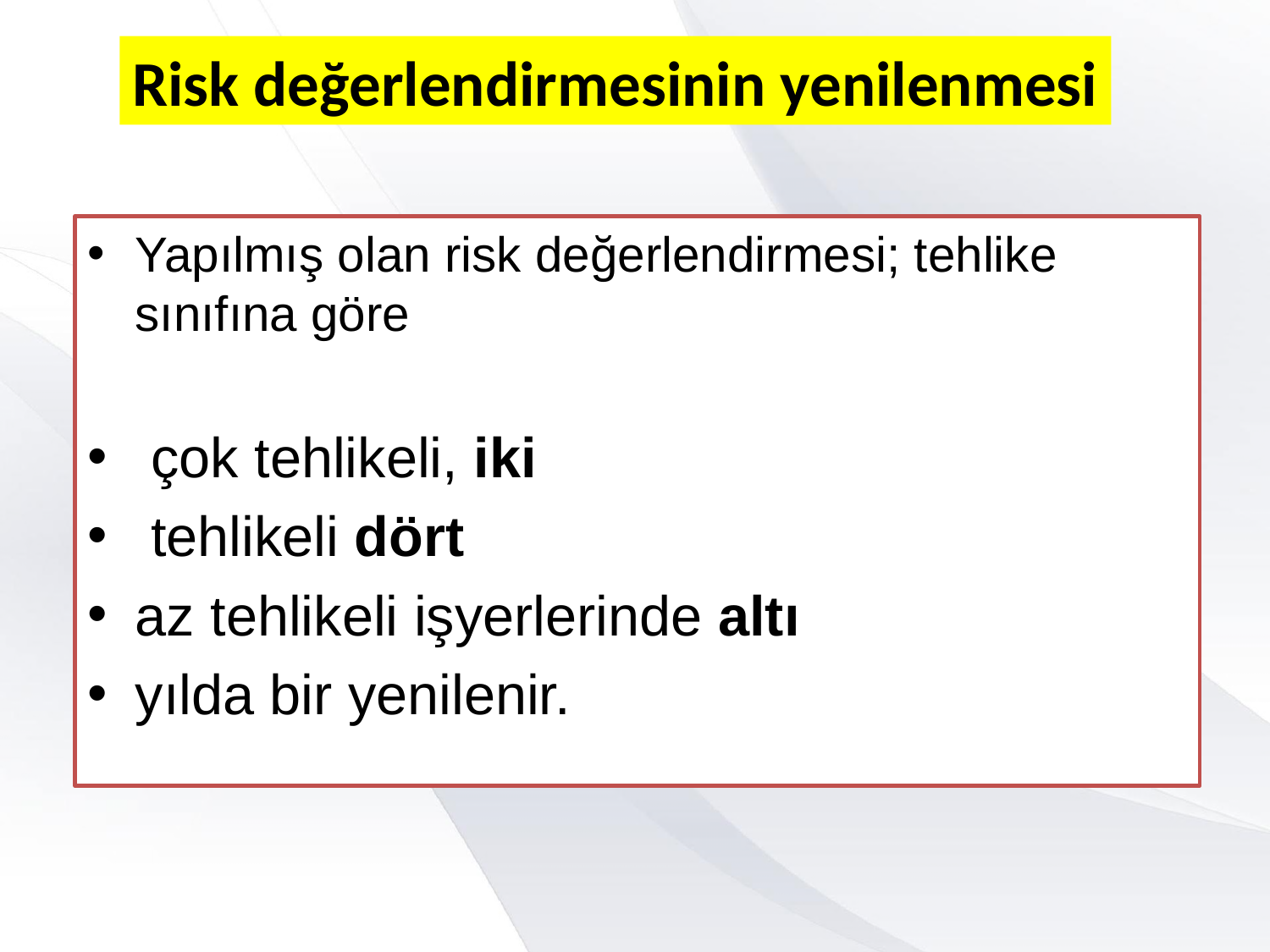

Risk değerlendirmesinin yenilenmesi
Yapılmış olan risk değerlendirmesi; tehlike sınıfına göre

 çok tehlikeli, iki
 tehlikeli dört
az tehlikeli işyerlerinde altı
yılda bir yenilenir.